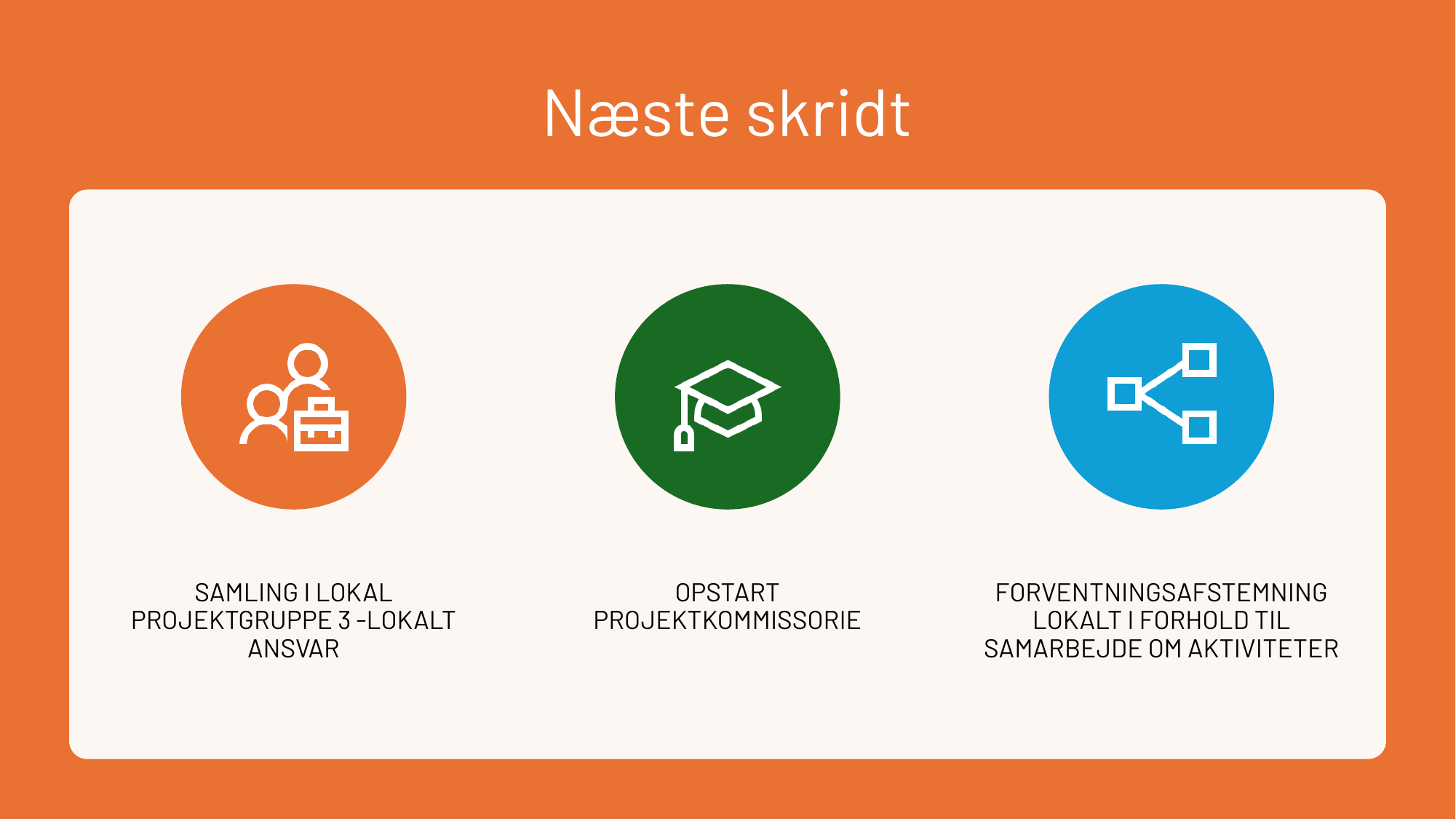

Næste skridt

Samling i lokal projektgruppe 3 -lokalt ansvar
Opstart projektkommissorie
Forventningsafstemning lokalt i forhold til samarbejde om aktiviteter